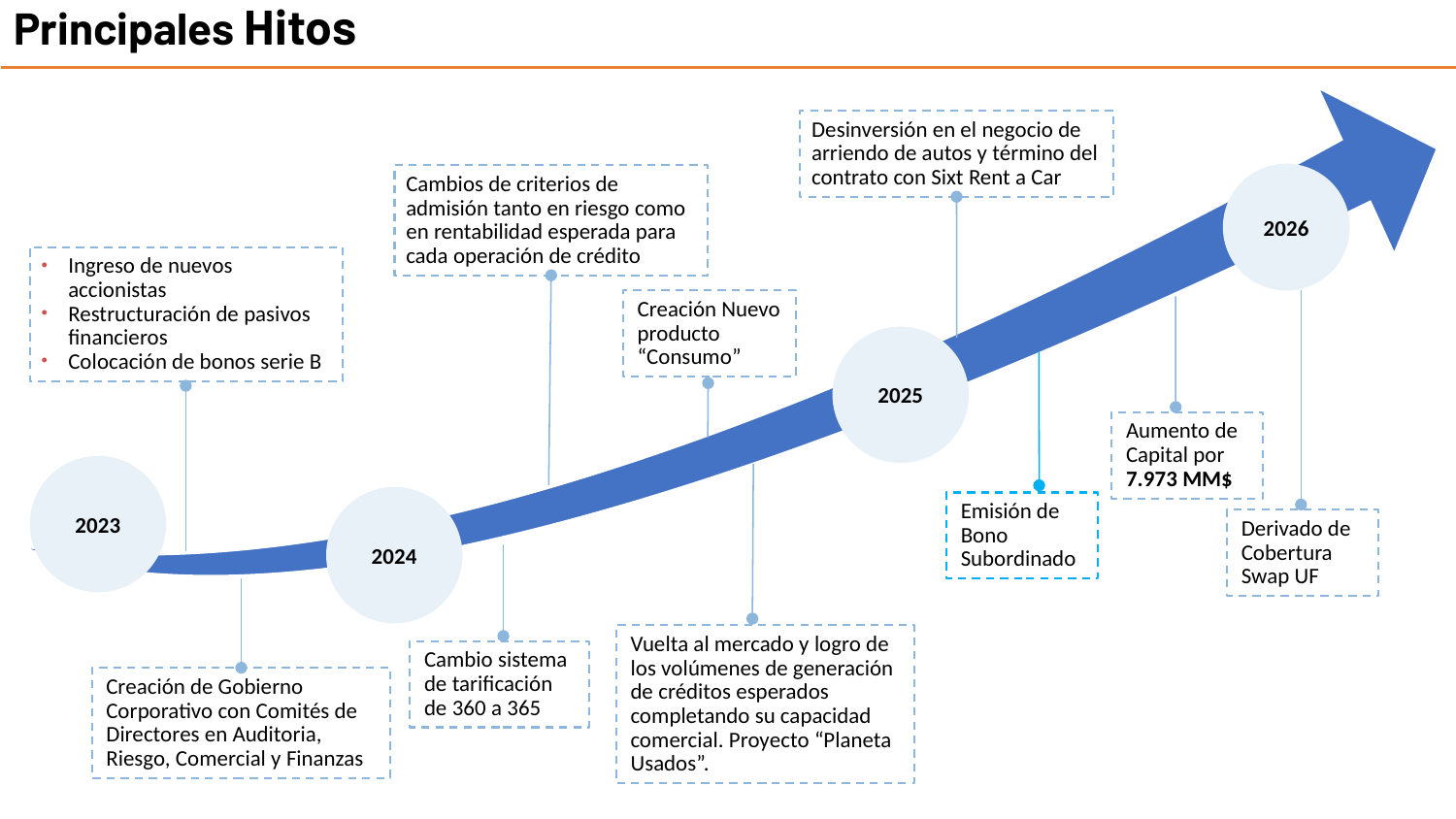

Principales Hitos

#
Desinversión en el negocio de arriendo de autos y término del contrato con Sixt Rent a Car

2026
Cambios de criterios de admisión tanto en riesgo como en rentabilidad esperada para cada operación de crédito
Ingreso de nuevos accionistas
Restructuración de pasivos financieros
Colocación de bonos serie B
Creación Nuevo producto “Consumo”
2025
Aumento de Capital por 7.973 MM$
2023
2024
Emisión de Bono Subordinado
Derivado de Cobertura Swap UF
Vuelta al mercado y logro de los volúmenes de generación de créditos esperados completando su capacidad comercial. Proyecto “Planeta Usados”.
Cambio sistema de tarificación de 360 a 365
Creación de Gobierno Corporativo con Comités de Directores en Auditoria, Riesgo, Comercial y Finanzas